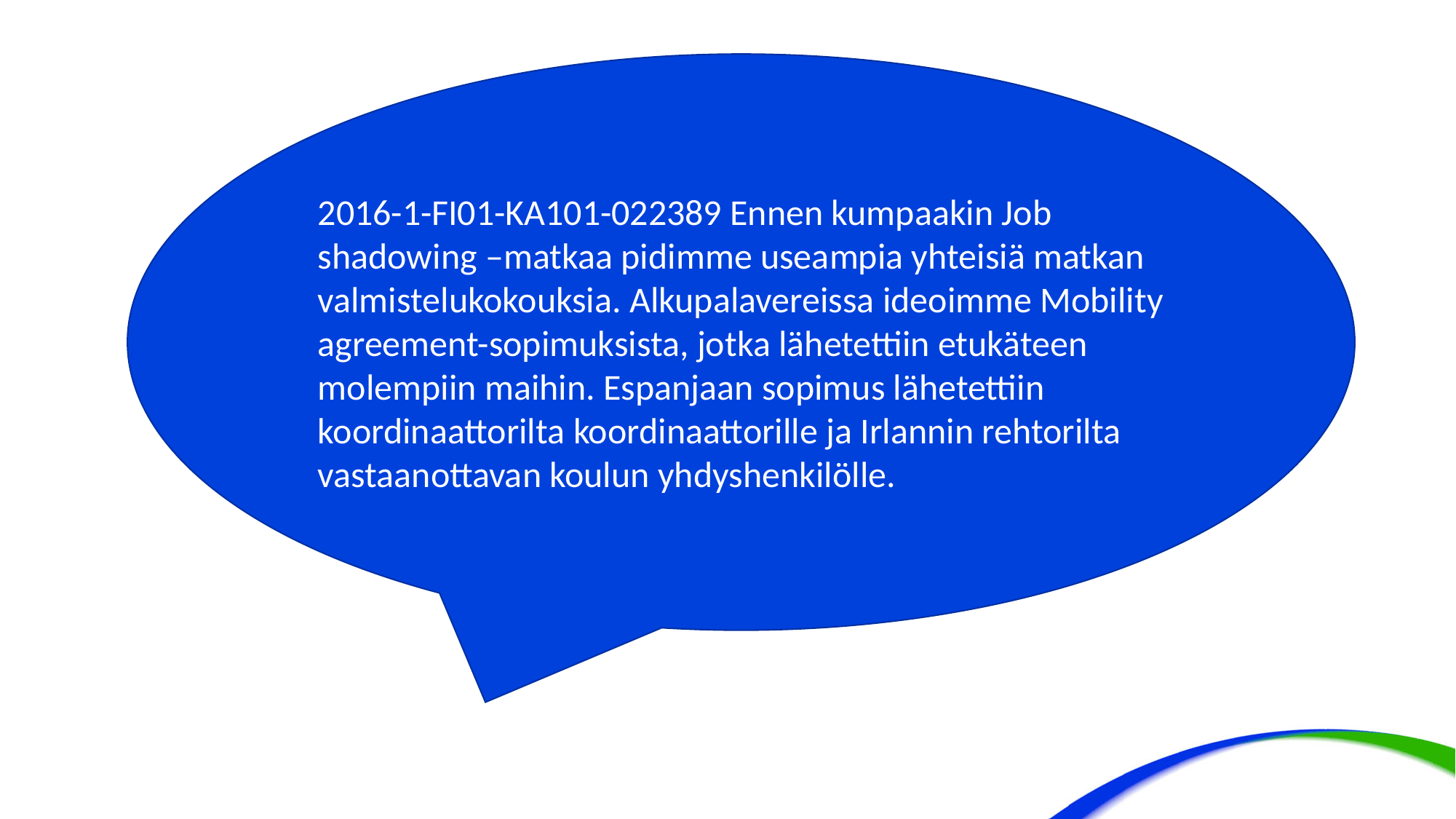

2016-1-FI01-KA101-022389 Ennen kumpaakin Job shadowing –matkaa pidimme useampia yhteisiä matkan valmistelukokouksia. Alkupalavereissa ideoimme Mobility agreement-sopimuksista, jotka lähetettiin etukäteen molempiin maihin. Espanjaan sopimus lähetettiin koordinaattorilta koordinaattorille ja Irlannin rehtorilta vastaanottavan koulun yhdyshenkilölle.